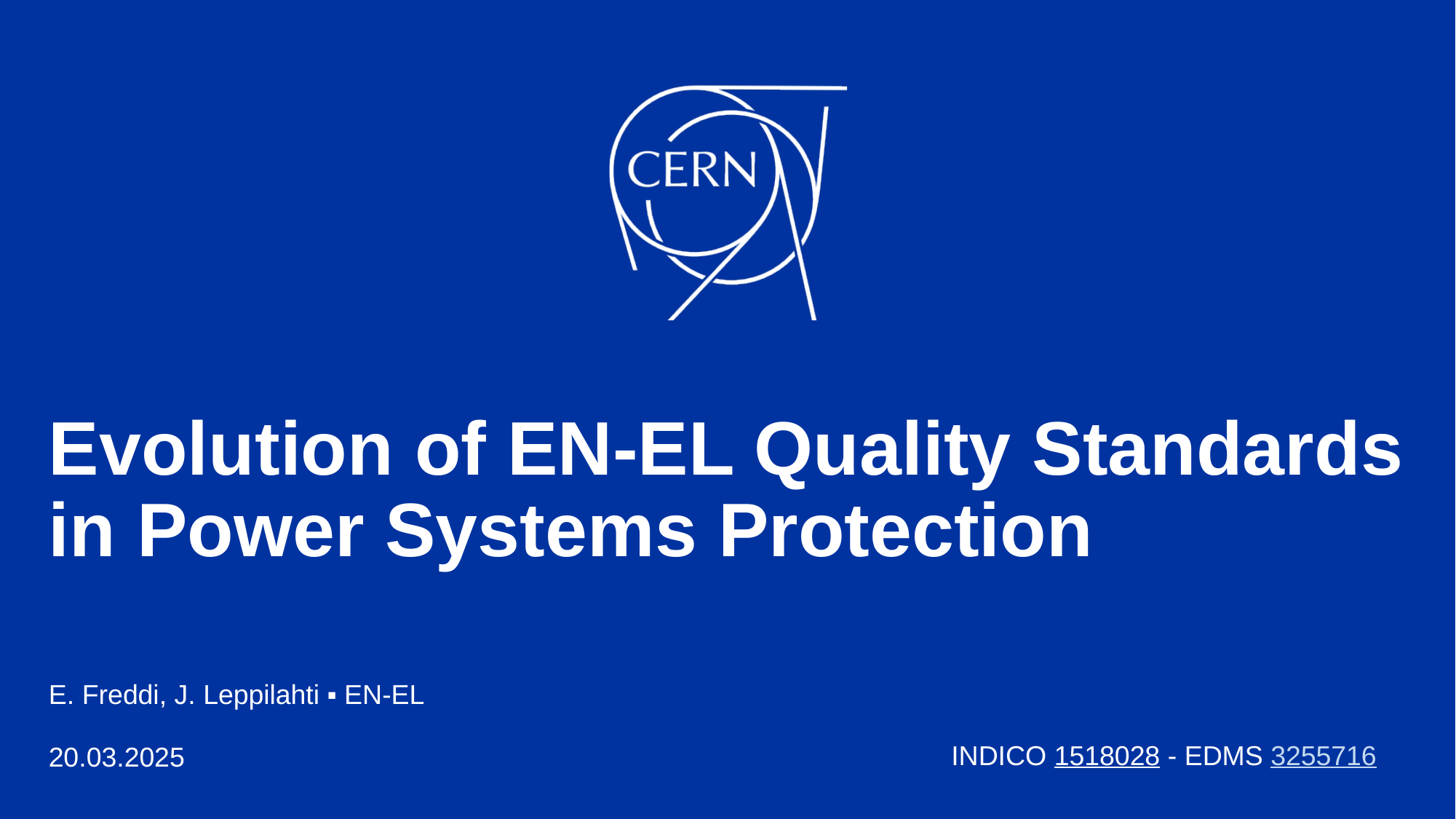

# Evolution of EN-EL Quality Standards in Power Systems Protection
E. Freddi, J. Leppilahti ▪ EN-EL
20.03.2025
INDICO 1518028 - EDMS 3255716